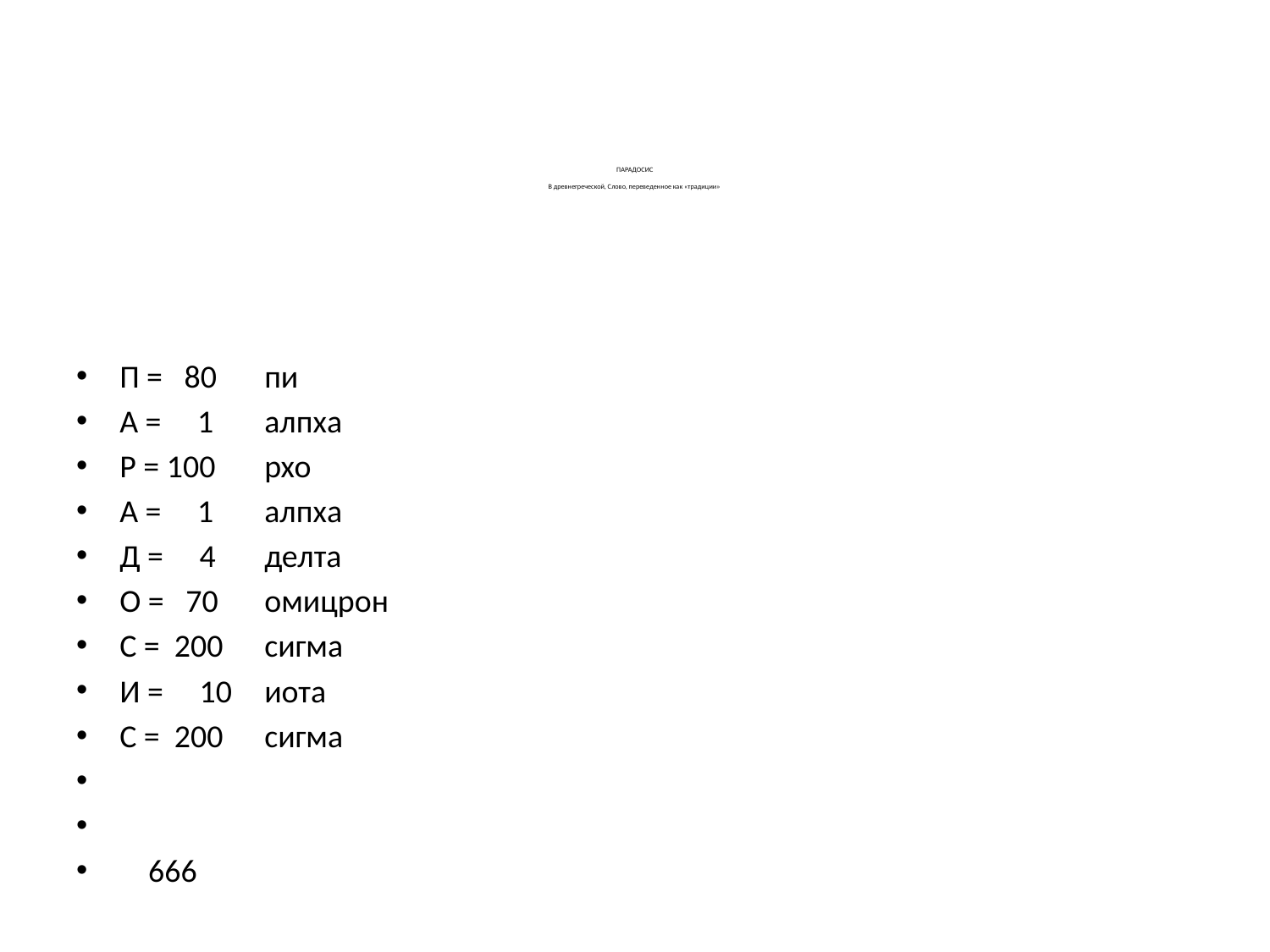

# ПАРАДОСИС   В древнегреческой, Слово, переведенное как «традиции»
П =   80	пи
А =     1 	алпха
Р = 100	рхо
А =     1	алпха
Д =     4	делта
О =   70 	омицрон
С =  200 	сигма
И =     10	иота
С =  200 	сигма

    666